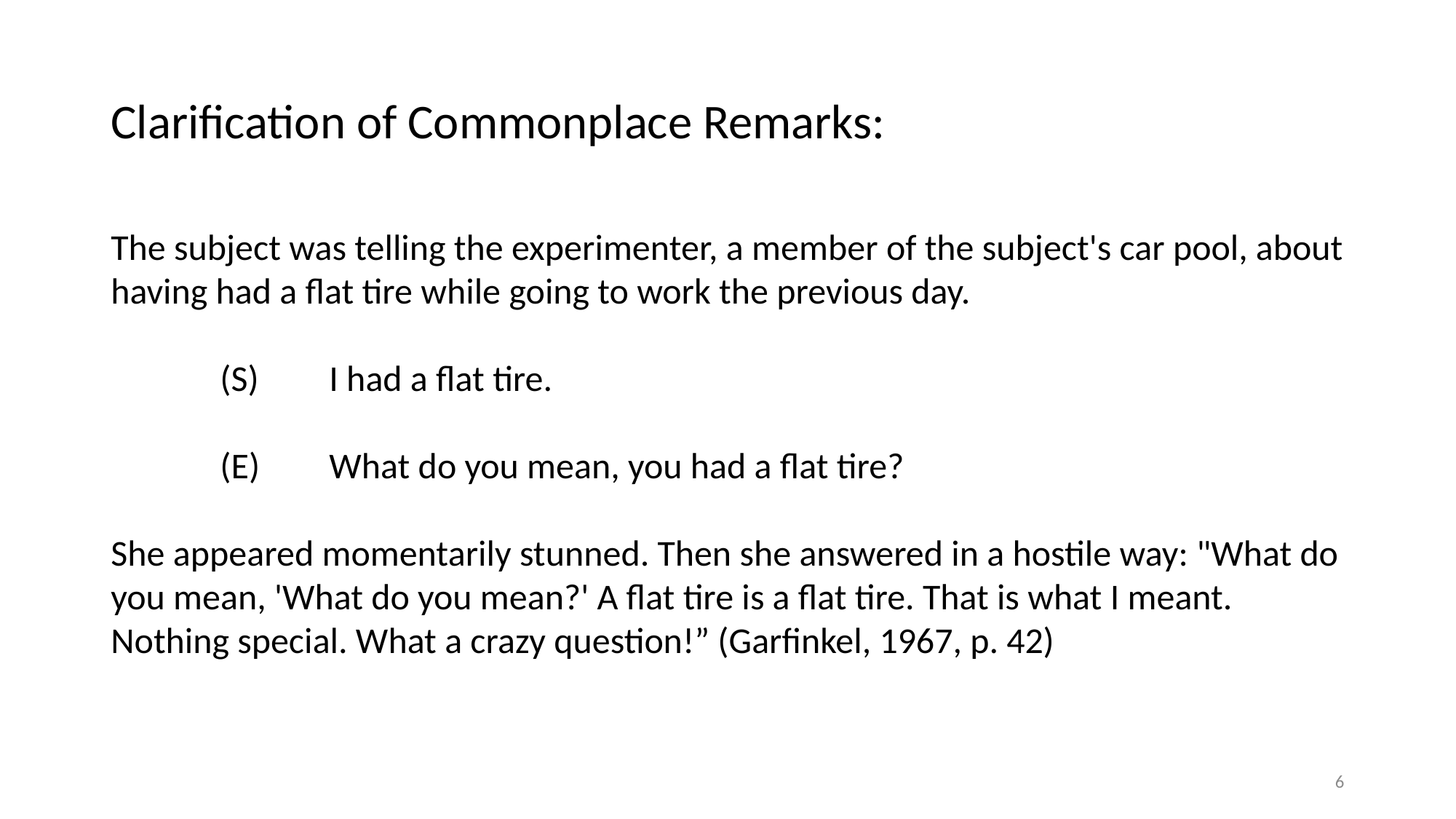

# Clarification of Commonplace Remarks:
The subject was telling the experimenter, a member of the subject's car pool, about having had a flat tire while going to work the previous day.

	(S)	I had a flat tire.

	(E)	What do you mean, you had a flat tire?

She appeared momentarily stunned. Then she answered in a hostile way: "What do you mean, 'What do you mean?' A flat tire is a flat tire. That is what I meant. Nothing special. What a crazy question!” (Garfinkel, 1967, p. 42)

6